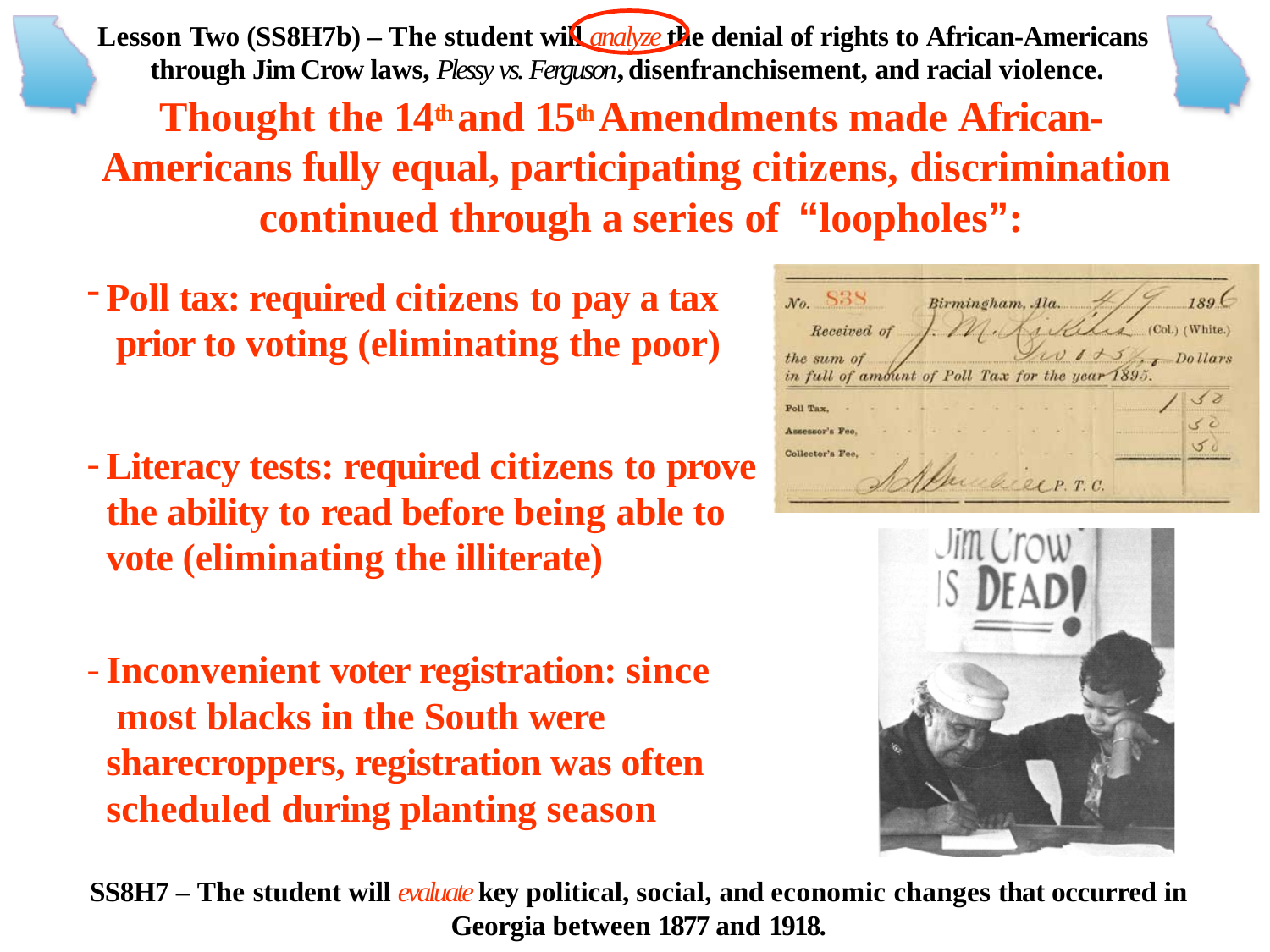

Lesson Two (SS8H7b) – The student will analyze the denial of rights to African-Americans  through Jim Crow laws, Plessy vs. Ferguson, disenfranchisement, and racial violence.
# Thought the 14th and 15th Amendments made African-  Americans fully equal, participating citizens, discrimination  continued through a series of “loopholes”:

Poll tax: required citizens to pay a tax  prior to voting (eliminating the poor)

Literacy tests: required citizens to prove  the ability to read before being able to  vote (eliminating the illiterate)

Inconvenient voter registration: since  most blacks in the South were  sharecroppers, registration was often  scheduled during planting season

SS8H7 – The student will evaluate key political, social, and economic changes that occurred in
Georgia between 1877 and 1918.